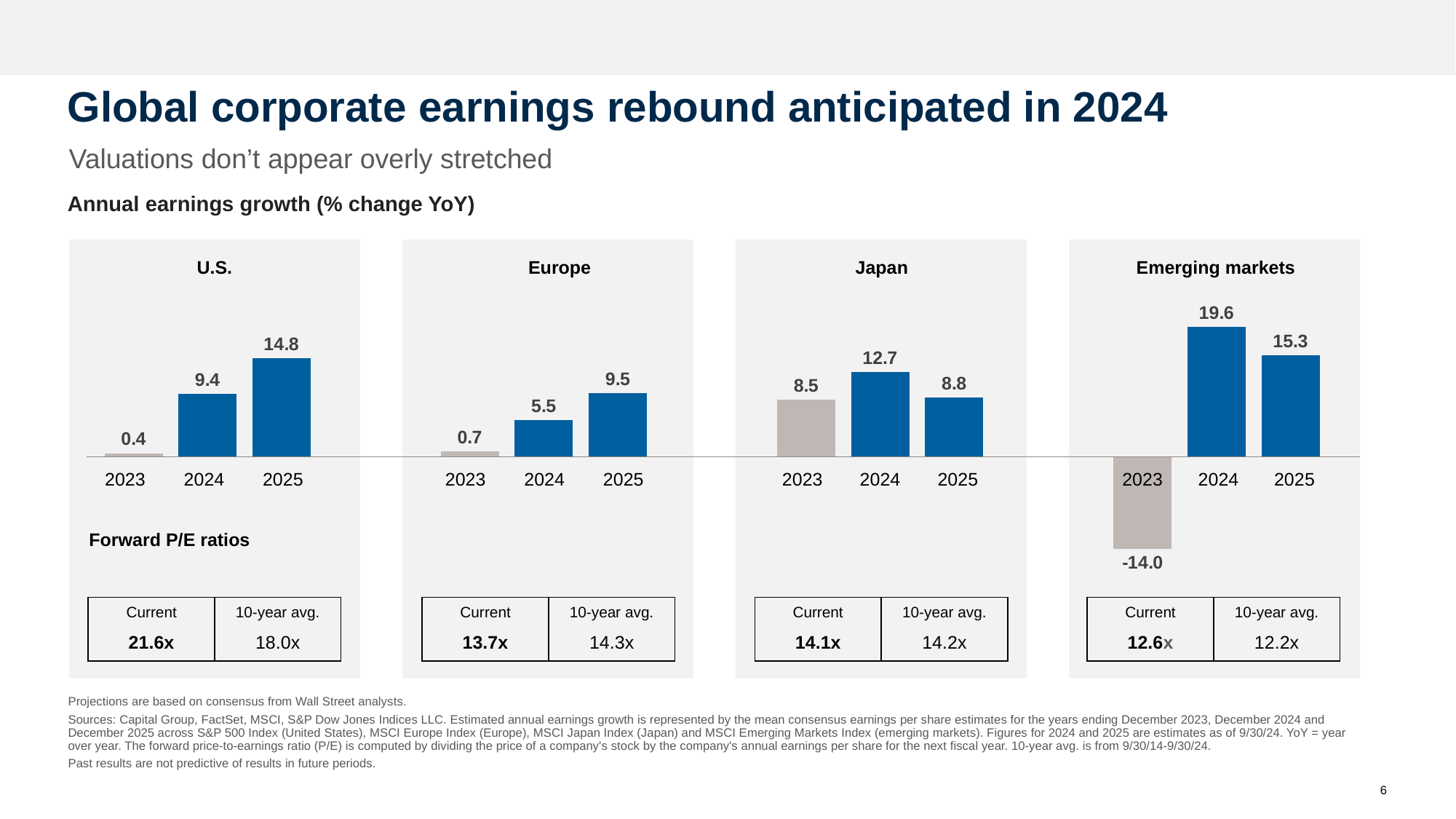

# Global corporate earnings rebound anticipated in 2024
Valuations don’t appear overly stretched
Annual earnings growth (% change YoY)

### Chart

| Category | 2023 | 2024 (estimate) | 2025 (estimate |
|---|---|---|---|
| U.S. | 0.44989773861376925 | 9.40740214065623 | 14.848101781166822 |
| Europe | 0.7073028995509878 | 5.4972443887541855 | 9.513762868264685 |
| Japan | 8.496657981194055 | 12.715111102365029 | 8.837760369270931 |
| Emerging markets | -13.981346606253176 | 19.552844176017835 | 15.271620519597583 |
U.S.
Europe
Japan
Emerging markets
| 2023 | 2024 | 2025 |
| --- | --- | --- |
| 2023 | 2024 | 2025 |
| --- | --- | --- |
| 2023 | 2024 | 2025 |
| --- | --- | --- |
| 2023 | 2024 | 2025 |
| --- | --- | --- |
Forward P/E ratios
| Current 12.6x | 10-year avg. 12.2x |
| --- | --- |
| Current 14.1x | 10-year avg. 14.2x |
| --- | --- |
| Current 21.6x | 10-year avg. 18.0x |
| --- | --- |
| Current 13.7x | 10-year avg. 14.3x |
| --- | --- |
Projections are based on consensus from Wall Street analysts.
Sources: Capital Group, FactSet, MSCI, S&P Dow Jones Indices LLC. Estimated annual earnings growth is represented by the mean consensus earnings per share estimates for the years ending December 2023, December 2024 and December 2025 across S&P 500 Index (United States), MSCI Europe Index (Europe), MSCI Japan Index (Japan) and MSCI Emerging Markets Index (emerging markets). Figures for 2024 and 2025 are estimates as of 9/30/24. YoY = year over year. The forward price-to-earnings ratio (P/E) is computed by dividing the price of a company's stock by the company's annual earnings per share for the next fiscal year. 10-year avg. is from 9/30/14-9/30/24.
Past results are not predictive of results in future periods.
6